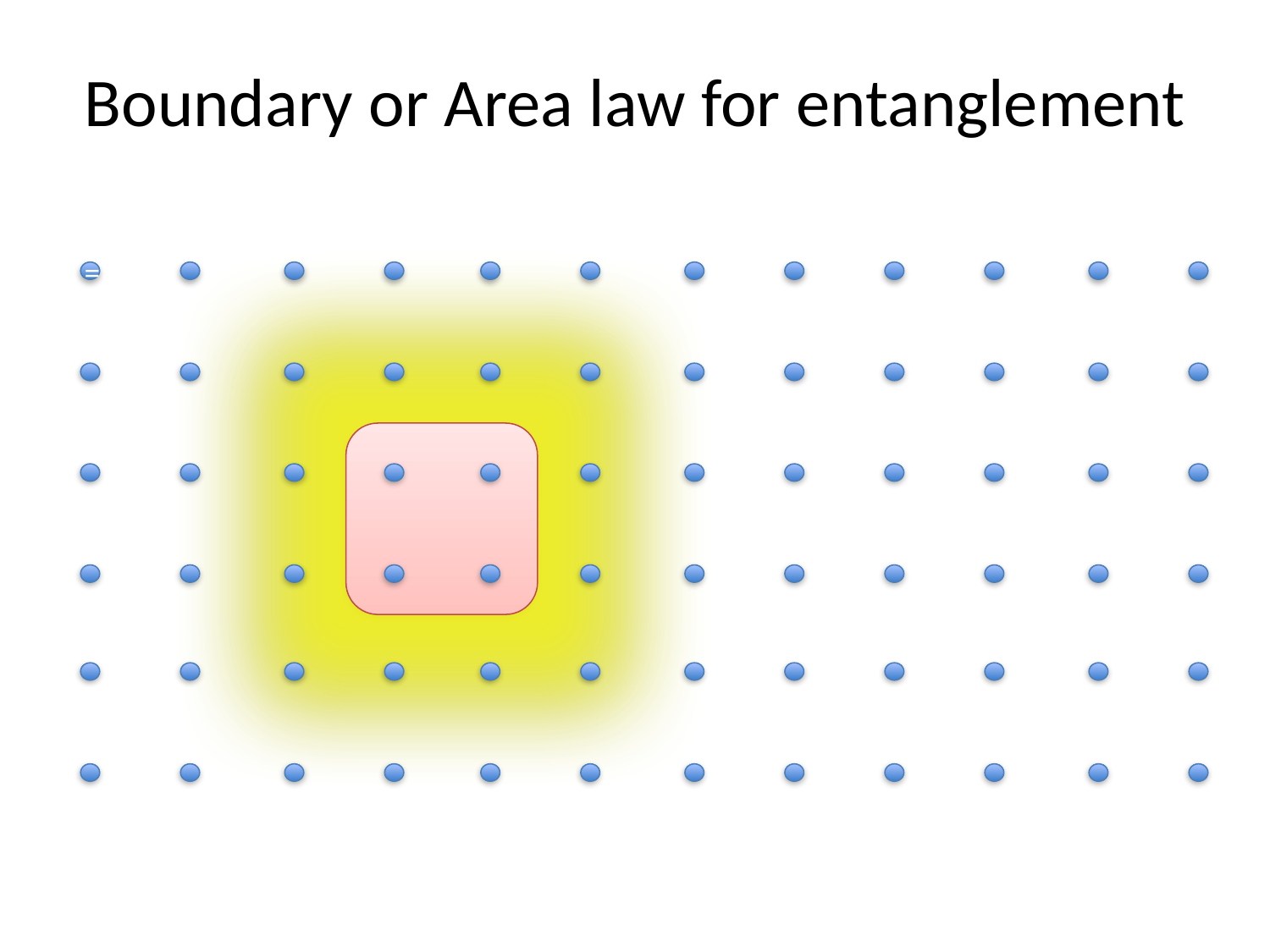

# Boundary or Area law for entanglement
=